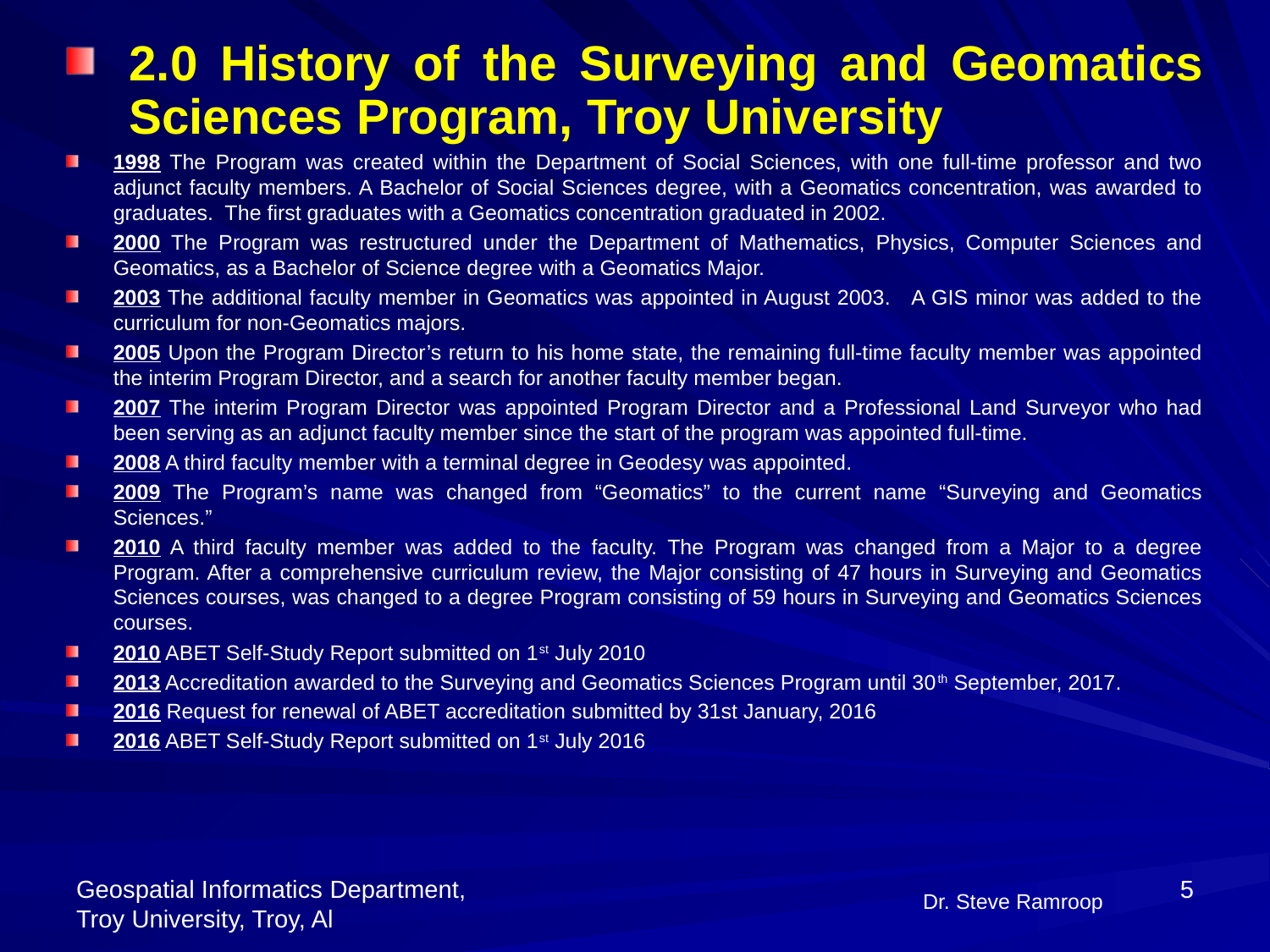

2.0 History of the Surveying and Geomatics Sciences Program, Troy University
1998 The Program was created within the Department of Social Sciences, with one full-time professor and two adjunct faculty members. A Bachelor of Social Sciences degree, with a Geomatics concentration, was awarded to graduates.  The first graduates with a Geomatics concentration graduated in 2002.
2000 The Program was restructured under the Department of Mathematics, Physics, Computer Sciences and Geomatics, as a Bachelor of Science degree with a Geomatics Major.
2003 The additional faculty member in Geomatics was appointed in August 2003.   A GIS minor was added to the curriculum for non-Geomatics majors.
2005 Upon the Program Director’s return to his home state, the remaining full-time faculty member was appointed the interim Program Director, and a search for another faculty member began.
2007 The interim Program Director was appointed Program Director and a Professional Land Surveyor who had been serving as an adjunct faculty member since the start of the program was appointed full-time.
2008 A third faculty member with a terminal degree in Geodesy was appointed.
2009 The Program’s name was changed from “Geomatics” to the current name “Surveying and Geomatics Sciences.”
2010 A third faculty member was added to the faculty. The Program was changed from a Major to a degree Program. After a comprehensive curriculum review, the Major consisting of 47 hours in Surveying and Geomatics Sciences courses, was changed to a degree Program consisting of 59 hours in Surveying and Geomatics Sciences courses.
2010 ABET Self-Study Report submitted on 1st July 2010
2013 Accreditation awarded to the Surveying and Geomatics Sciences Program until 30th September, 2017.
2016 Request for renewal of ABET accreditation submitted by 31st January, 2016
2016 ABET Self-Study Report submitted on 1st July 2016
Dr. Steve Ramroop
Geospatial Informatics Department, Troy University, Troy, Al
5